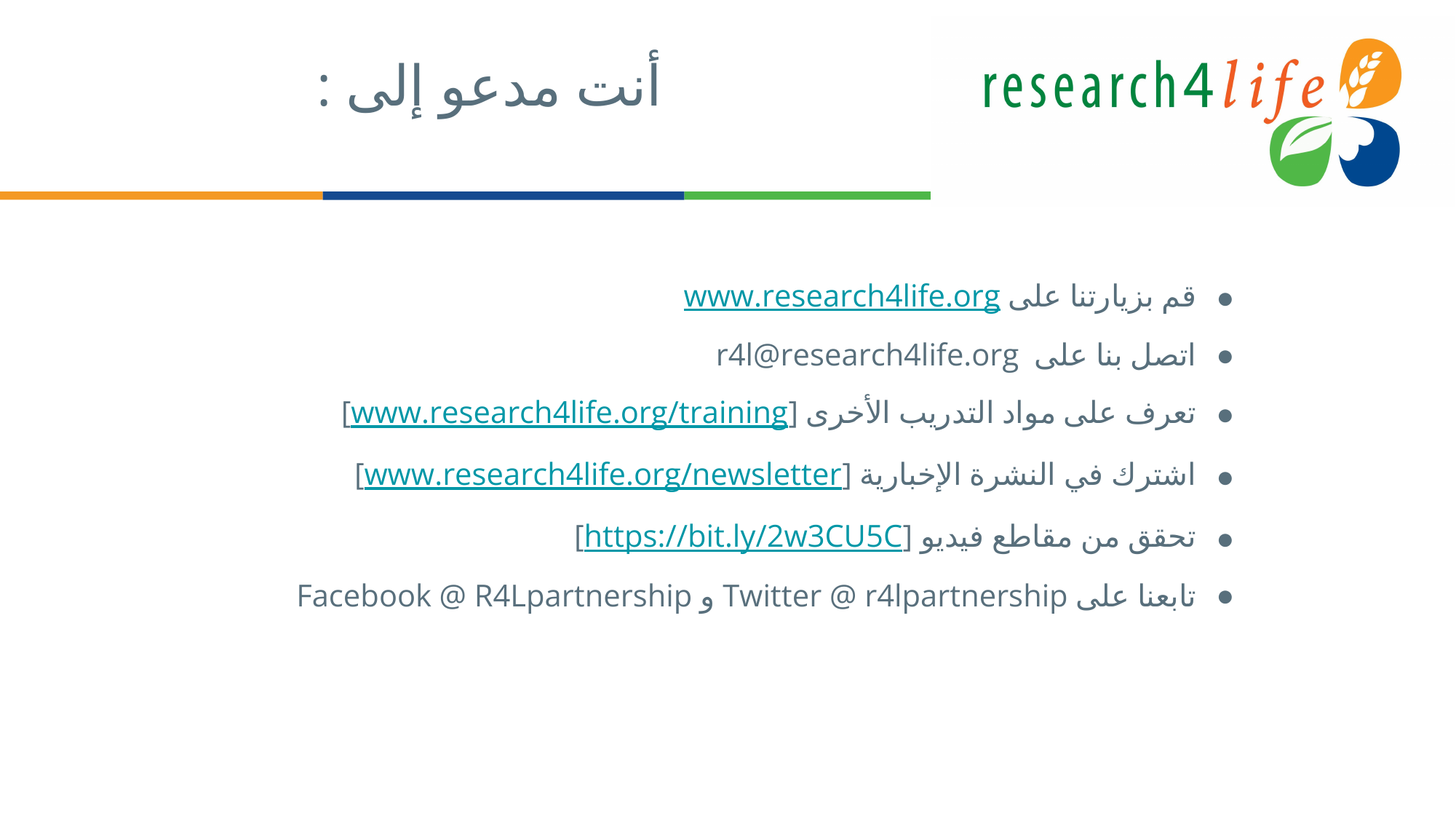

# أنت مدعو إلى :
قم بزيارتنا على www.research4life.org
اتصل بنا على  r4l@research4life.org
تعرف على مواد التدريب الأخرى [www.research4life.org/training]
اشترك في النشرة الإخبارية [www.research4life.org/newsletter]
تحقق من مقاطع فيديو [https://bit.ly/2w3CU5C]
تابعنا على Twitter @ r4lpartnership و Facebook @ R4Lpartnership